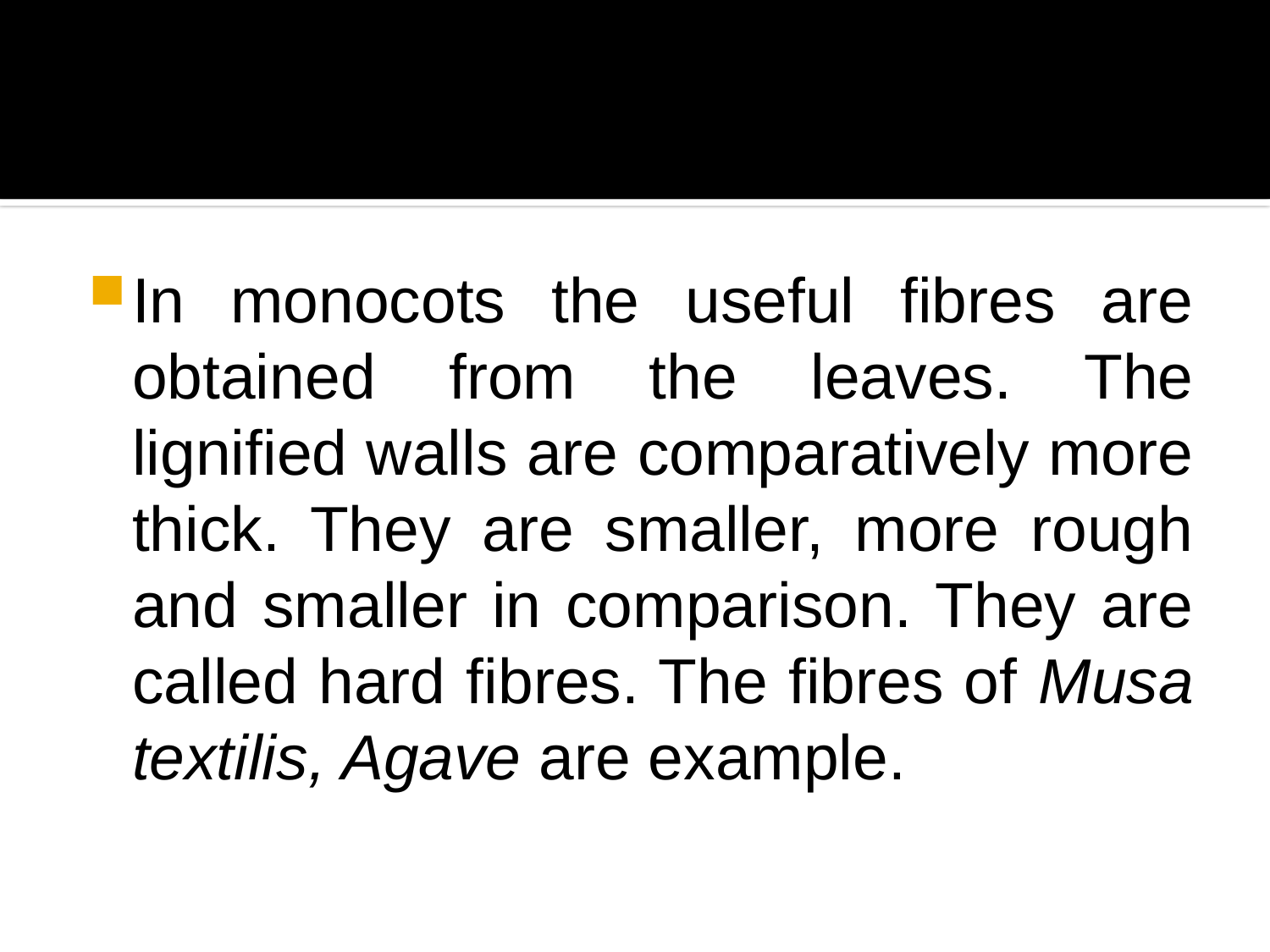

#
In monocots the useful fibres are obtained from the leaves. The lignified walls are comparatively more thick. They are smaller, more rough and smaller in comparison. They are called hard fibres. The fibres of Musa textilis, Agave are example.